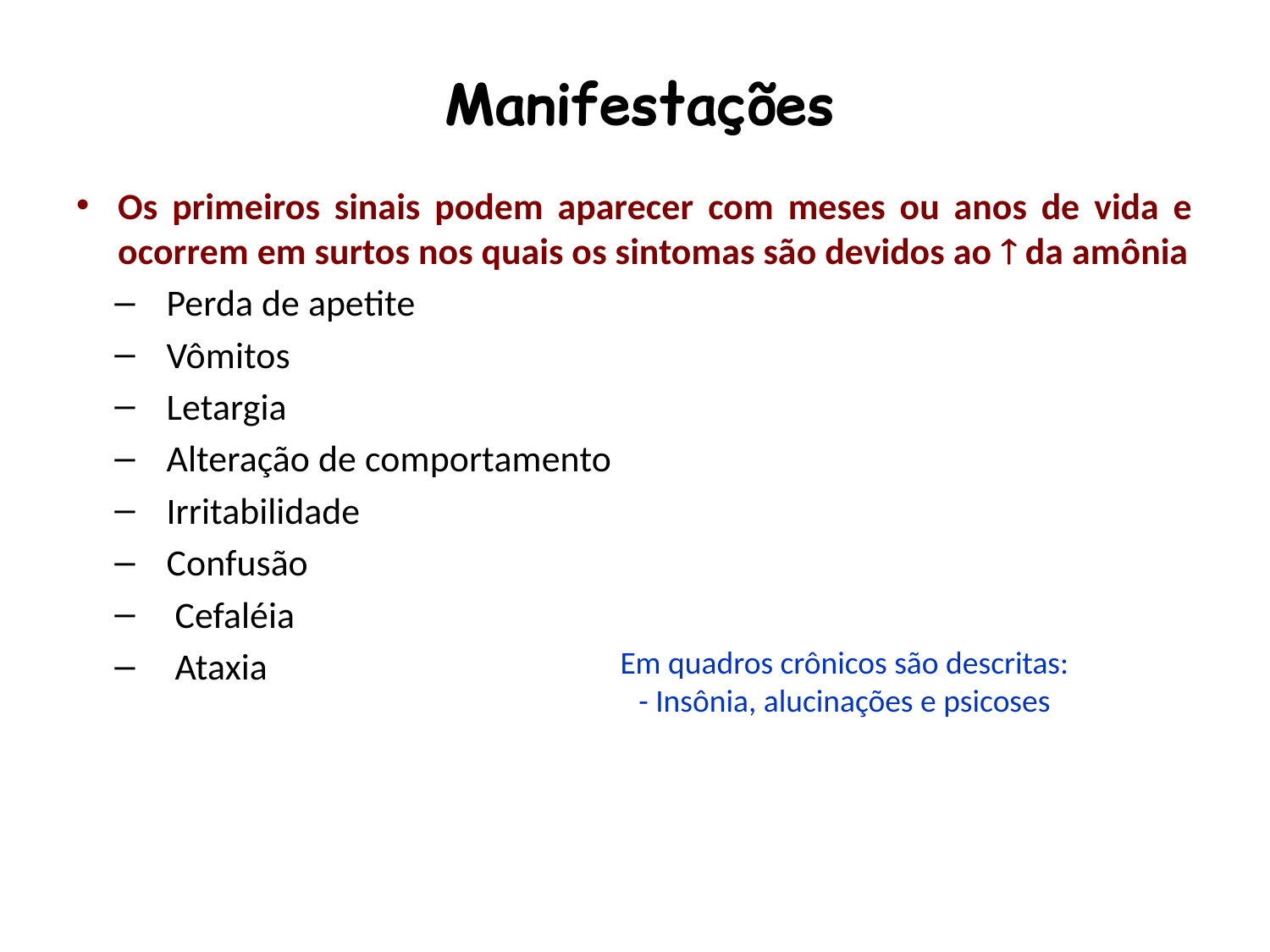

# Manifestações
Os primeiros sinais podem aparecer com meses ou anos de vida e ocorrem em surtos nos quais os sintomas são devidos ao ↑ da amônia
Perda de apetite
Vômitos
Letargia
Alteração de comportamento
Irritabilidade
Confusão
 Cefaléia
 Ataxia

Em quadros crônicos são descritas:
- Insônia, alucinações e psicoses